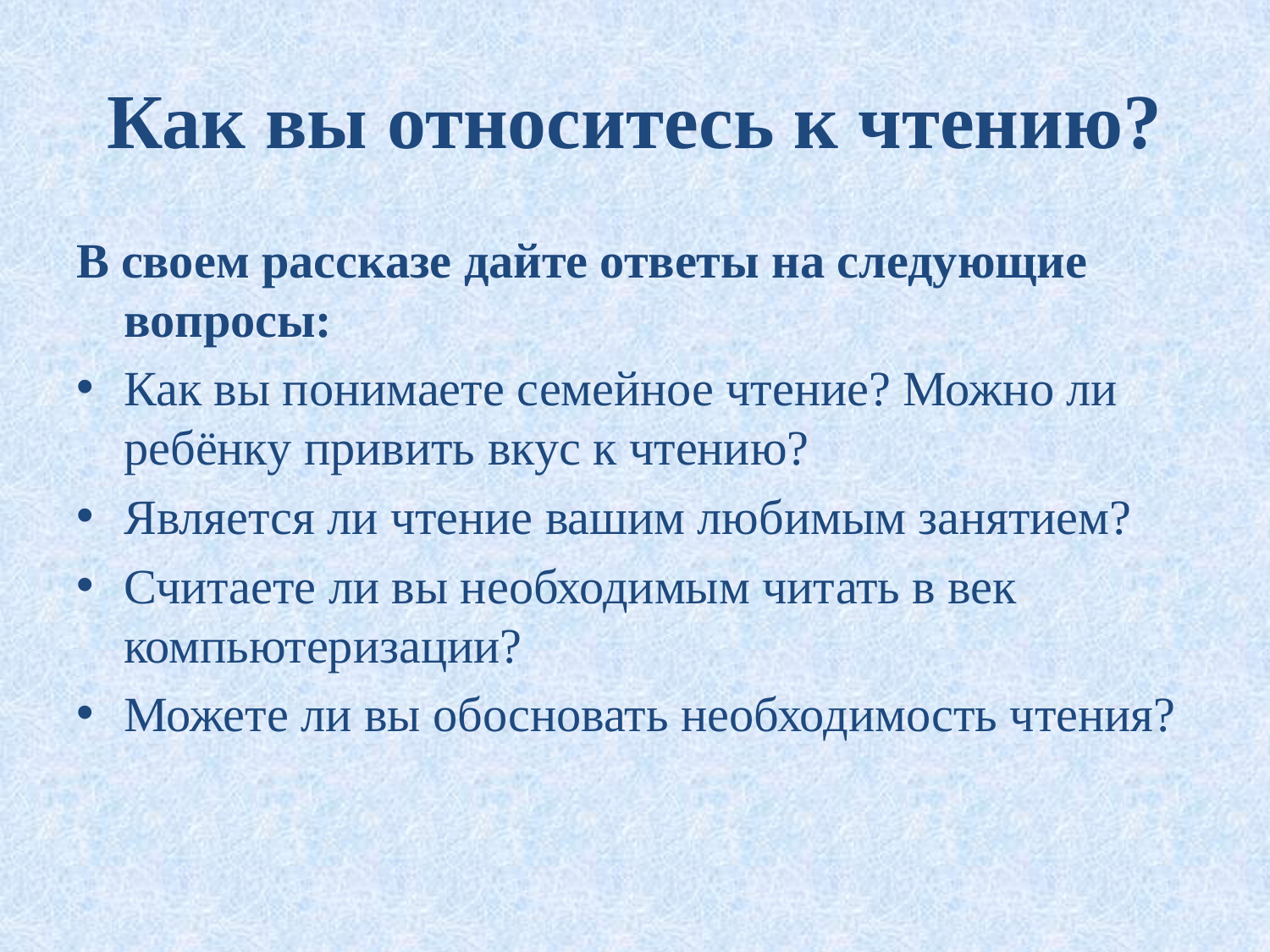

# Как вы относитесь к чтению?
В своем рассказе дайте ответы на следующие вопросы:
Как вы понимаете семейное чтение? Можно ли ребёнку привить вкус к чтению?
Является ли чтение вашим любимым занятием?
Считаете ли вы необходимым читать в век компьютеризации?
Можете ли вы обосновать необходимость чтения?